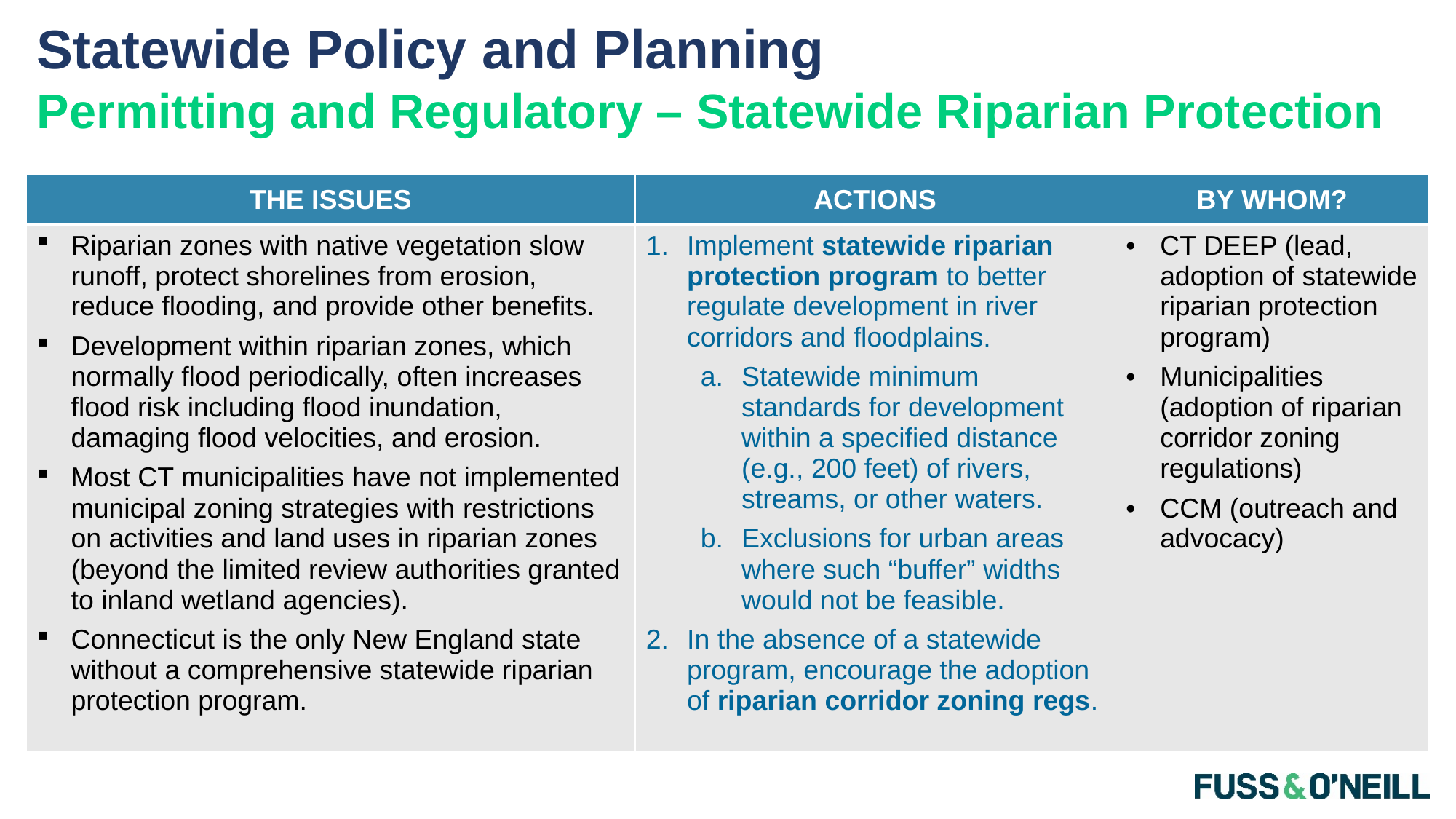

# Statewide Policy and Planning Permitting and Regulatory – Statewide Riparian Protection
| THE ISSUES | ACTIONS | BY WHOM? |
| --- | --- | --- |
| Riparian zones with native vegetation slow runoff, protect shorelines from erosion, reduce flooding, and provide other benefits. Development within riparian zones, which normally flood periodically, often increases flood risk including flood inundation, damaging flood velocities, and erosion. Most CT municipalities have not implemented municipal zoning strategies with restrictions on activities and land uses in riparian zones (beyond the limited review authorities granted to inland wetland agencies). Connecticut is the only New England state without a comprehensive statewide riparian protection program. | Implement statewide riparian protection program to better regulate development in river corridors and floodplains. Statewide minimum standards for development within a specified distance (e.g., 200 feet) of rivers, streams, or other waters. Exclusions for urban areas where such “buffer” widths would not be feasible. In the absence of a statewide program, encourage the adoption of riparian corridor zoning regs. | CT DEEP (lead, adoption of statewide riparian protection program) Municipalities (adoption of riparian corridor zoning regulations) CCM (outreach and advocacy) |